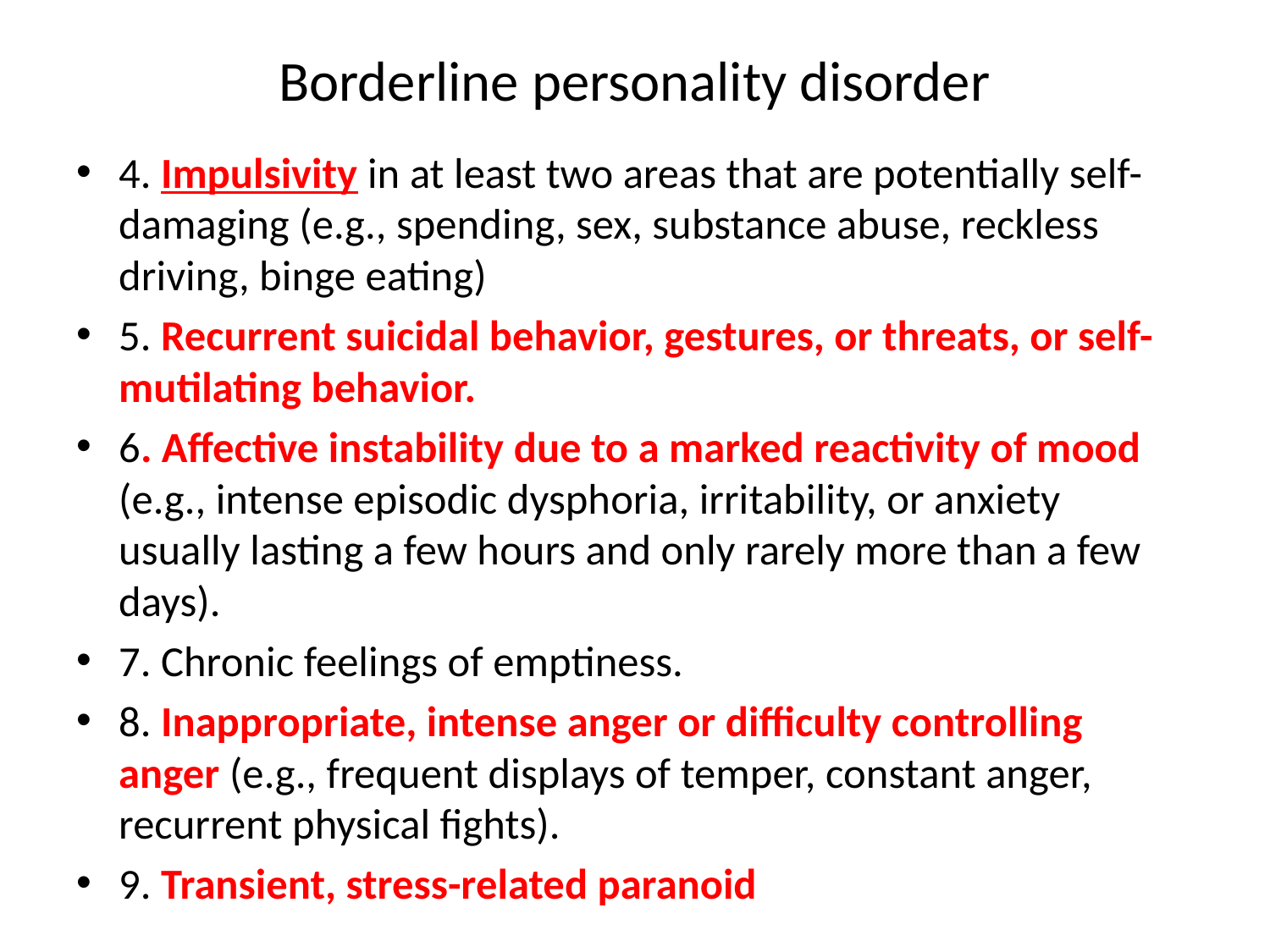

# Borderline personality disorder
4. Impulsivity in at least two areas that are potentially self-damaging (e.g., spending, sex, substance abuse, reckless driving, binge eating)
5. Recurrent suicidal behavior, gestures, or threats, or self-mutilating behavior.
6. Affective instability due to a marked reactivity of mood (e.g., intense episodic dysphoria, irritability, or anxiety usually lasting a few hours and only rarely more than a few days).
7. Chronic feelings of emptiness.
8. Inappropriate, intense anger or difficulty controlling anger (e.g., frequent displays of temper, constant anger, recurrent physical fights).
9. Transient, stress-related paranoid